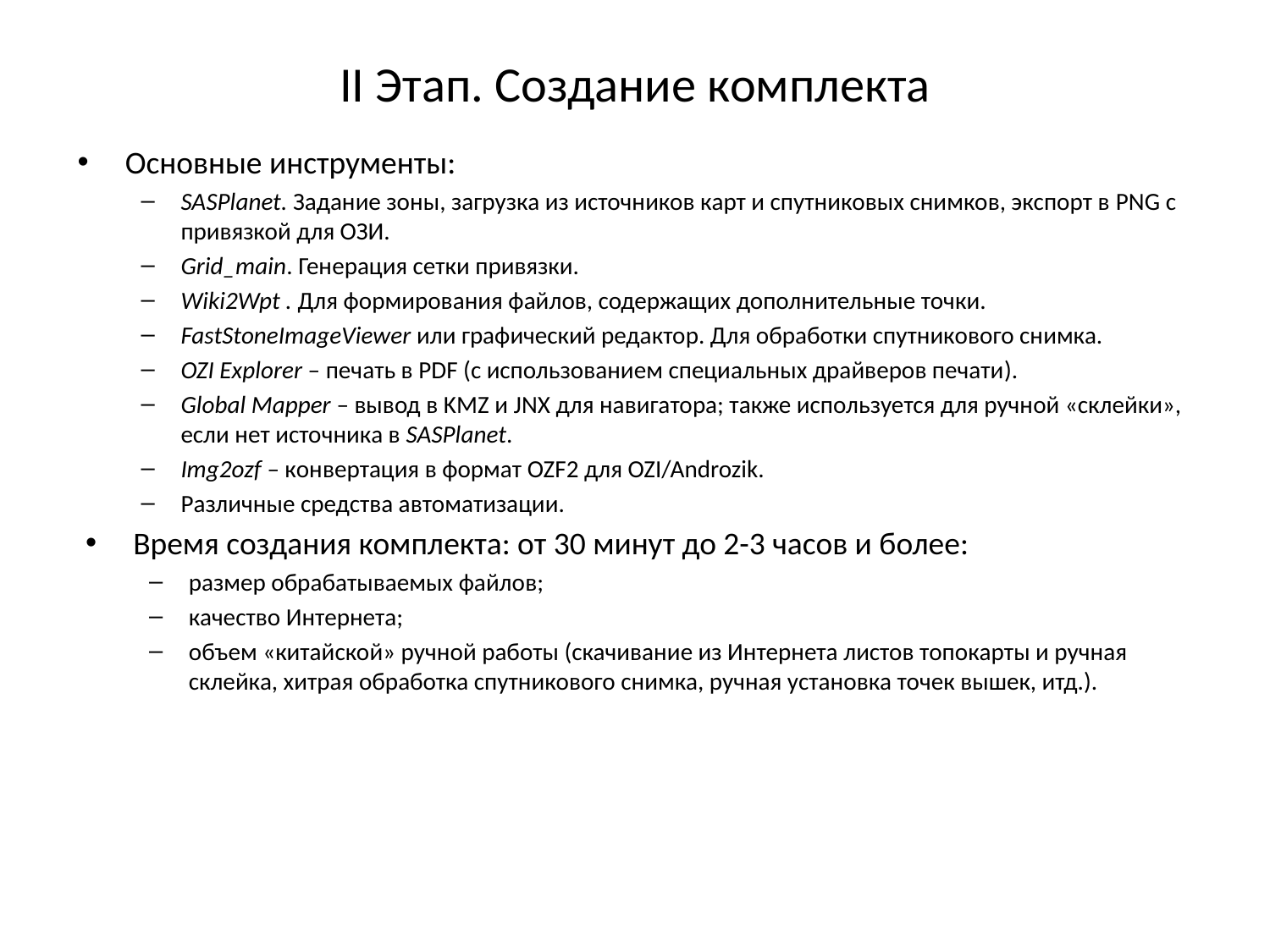

# II Этап. Создание комплекта
Основные инструменты:
SASPlanet. Задание зоны, загрузка из источников карт и спутниковых снимков, экспорт в PNG с привязкой для ОЗИ.
Grid_main. Генерация сетки привязки.
Wiki2Wpt . Для формирования файлов, содержащих дополнительные точки.
FastStoneImageViewer или графический редактор. Для обработки спутникового снимка.
OZI Explorer – печать в PDF (с использованием специальных драйверов печати).
Global Mapper – вывод в KMZ и JNX для навигатора; также используется для ручной «склейки», если нет источника в SASPlanet.
Img2ozf – конвертация в формат OZF2 для OZI/Androzik.
Различные средства автоматизации.
Время создания комплекта: от 30 минут до 2-3 часов и более:
размер обрабатываемых файлов;
качество Интернета;
объем «китайской» ручной работы (скачивание из Интернета листов топокарты и ручная склейка, хитрая обработка спутникового снимка, ручная установка точек вышек, итд.).